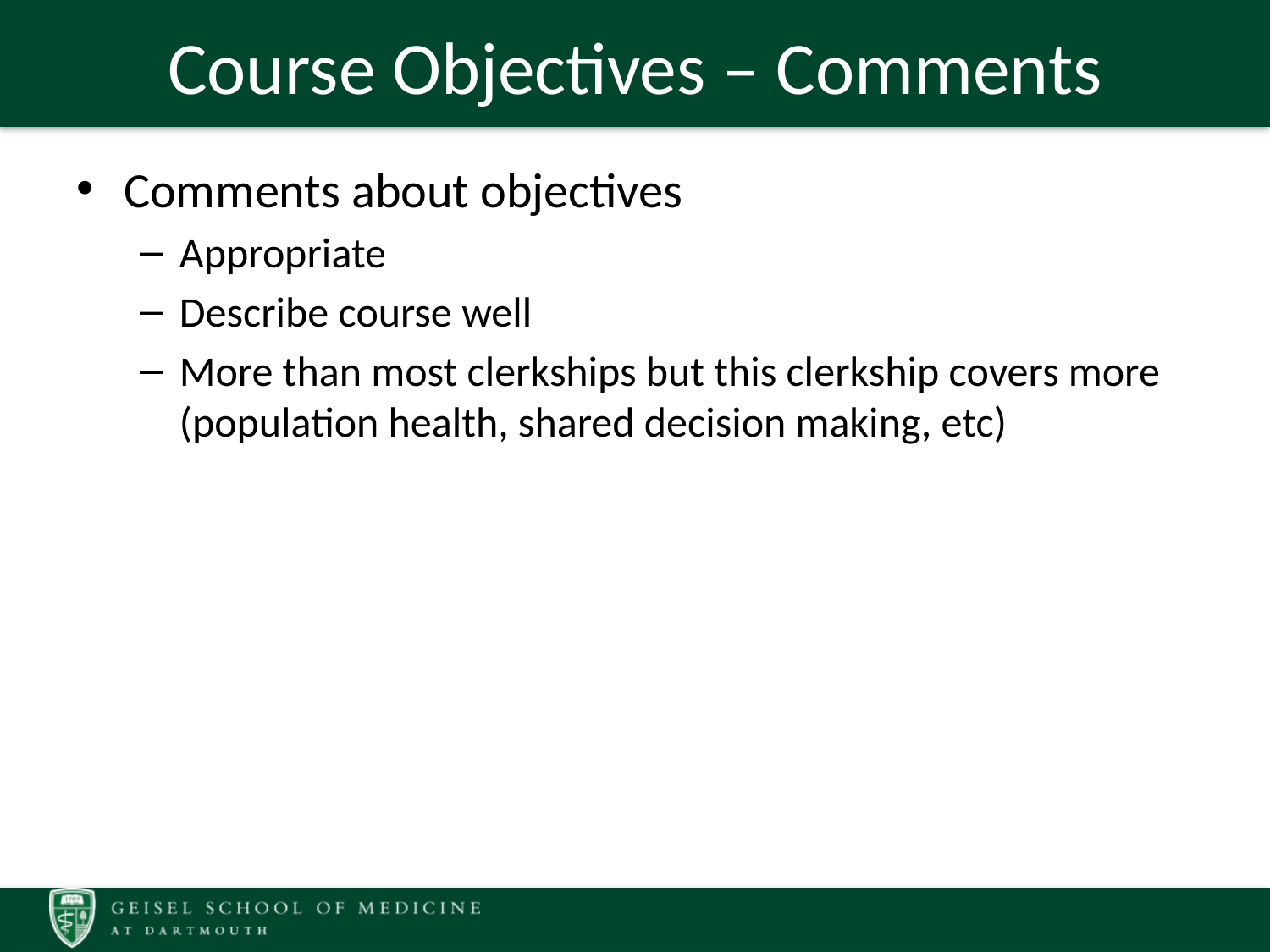

# Course Objectives – Comments
Comments about objectives
Appropriate
Describe course well
More than most clerkships but this clerkship covers more (population health, shared decision making, etc)